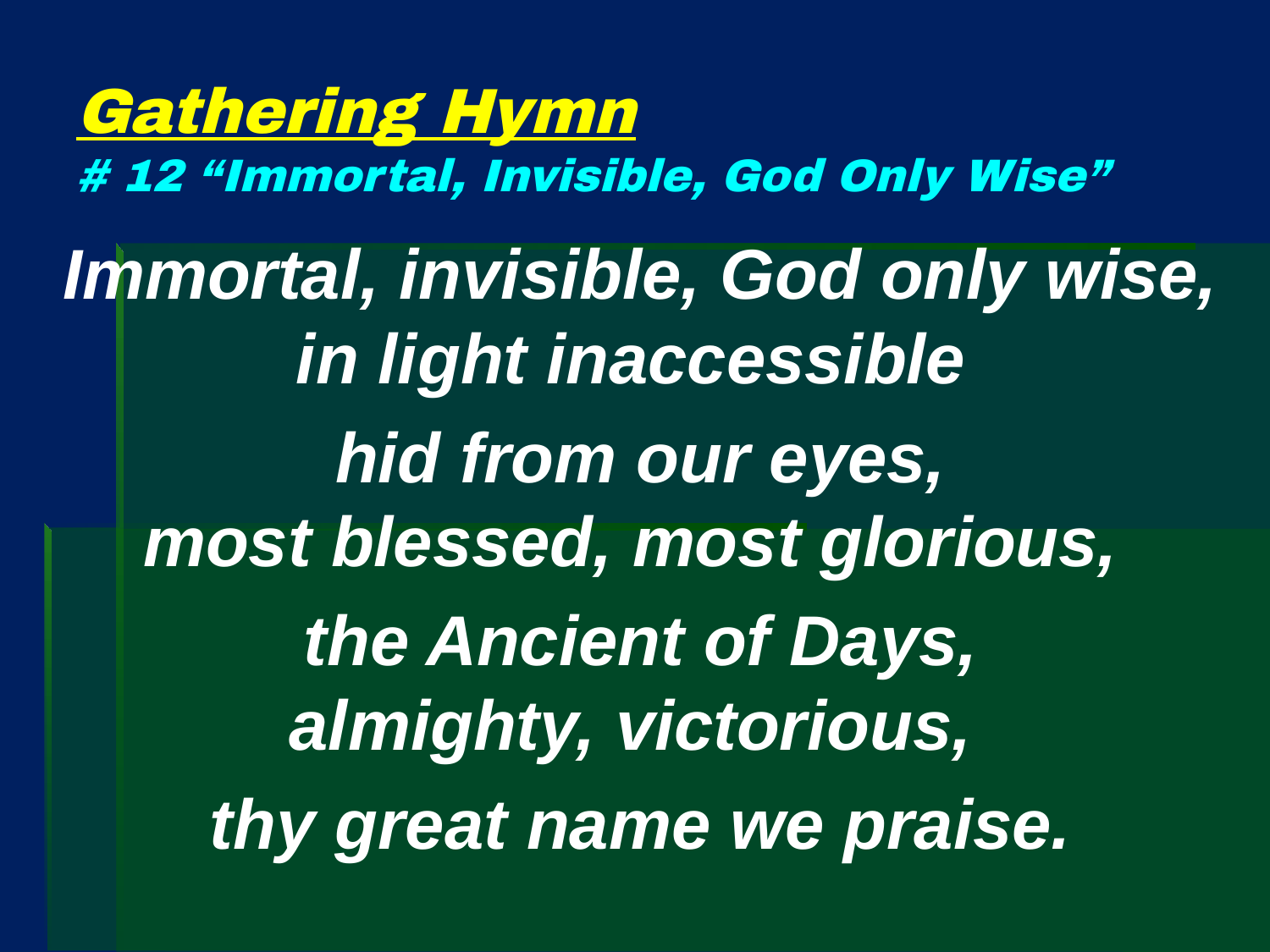

# Gathering Hymn # 12 “Immortal, Invisible, God Only Wise”
Immortal, invisible, God only wise,
in light inaccessible
hid from our eyes,
most blessed, most glorious,
the Ancient of Days,
almighty, victorious,
thy great name we praise.